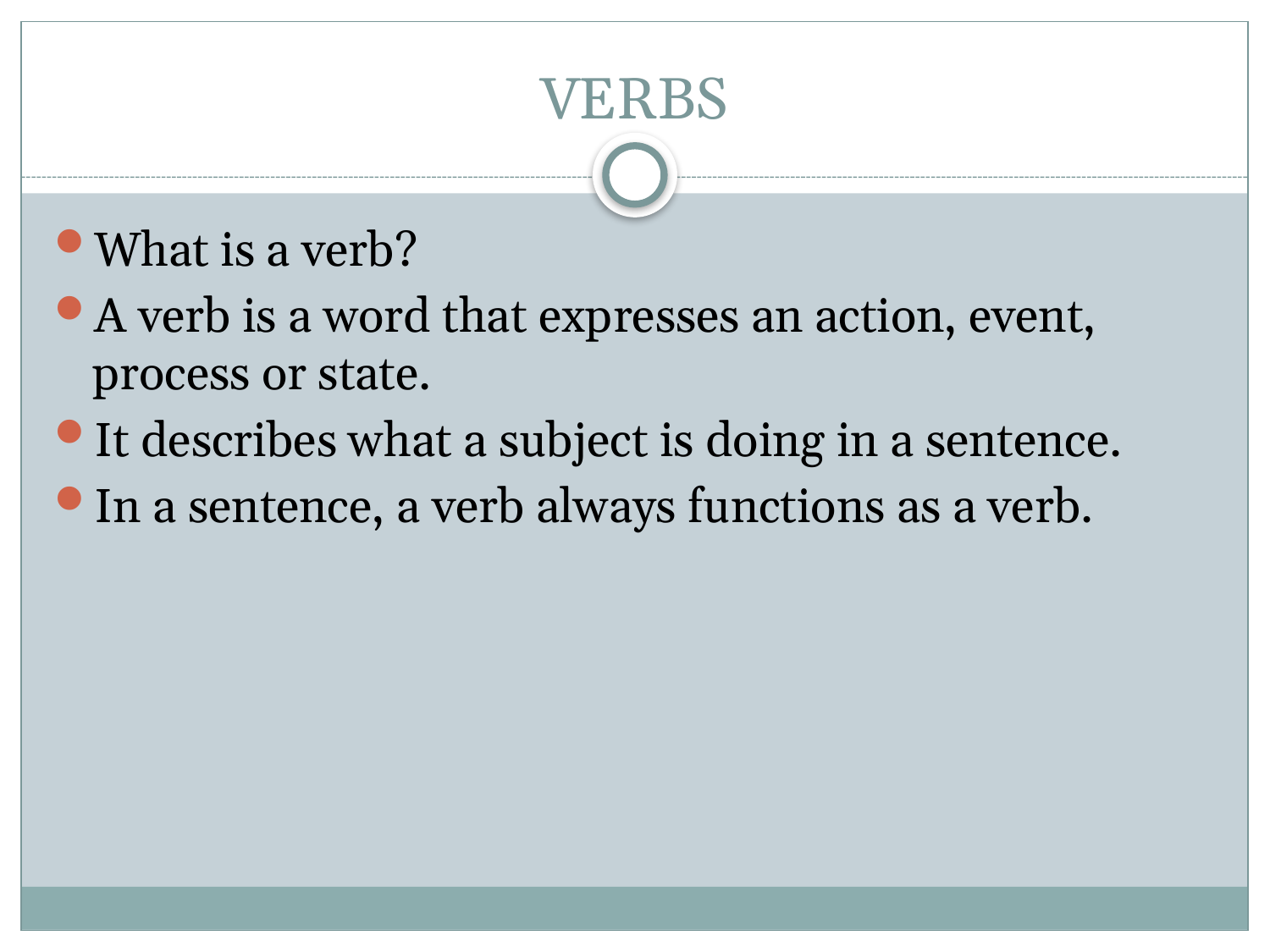

# VERBS
What is a verb?
A verb is a word that expresses an action, event, process or state.
It describes what a subject is doing in a sentence.
In a sentence, a verb always functions as a verb.